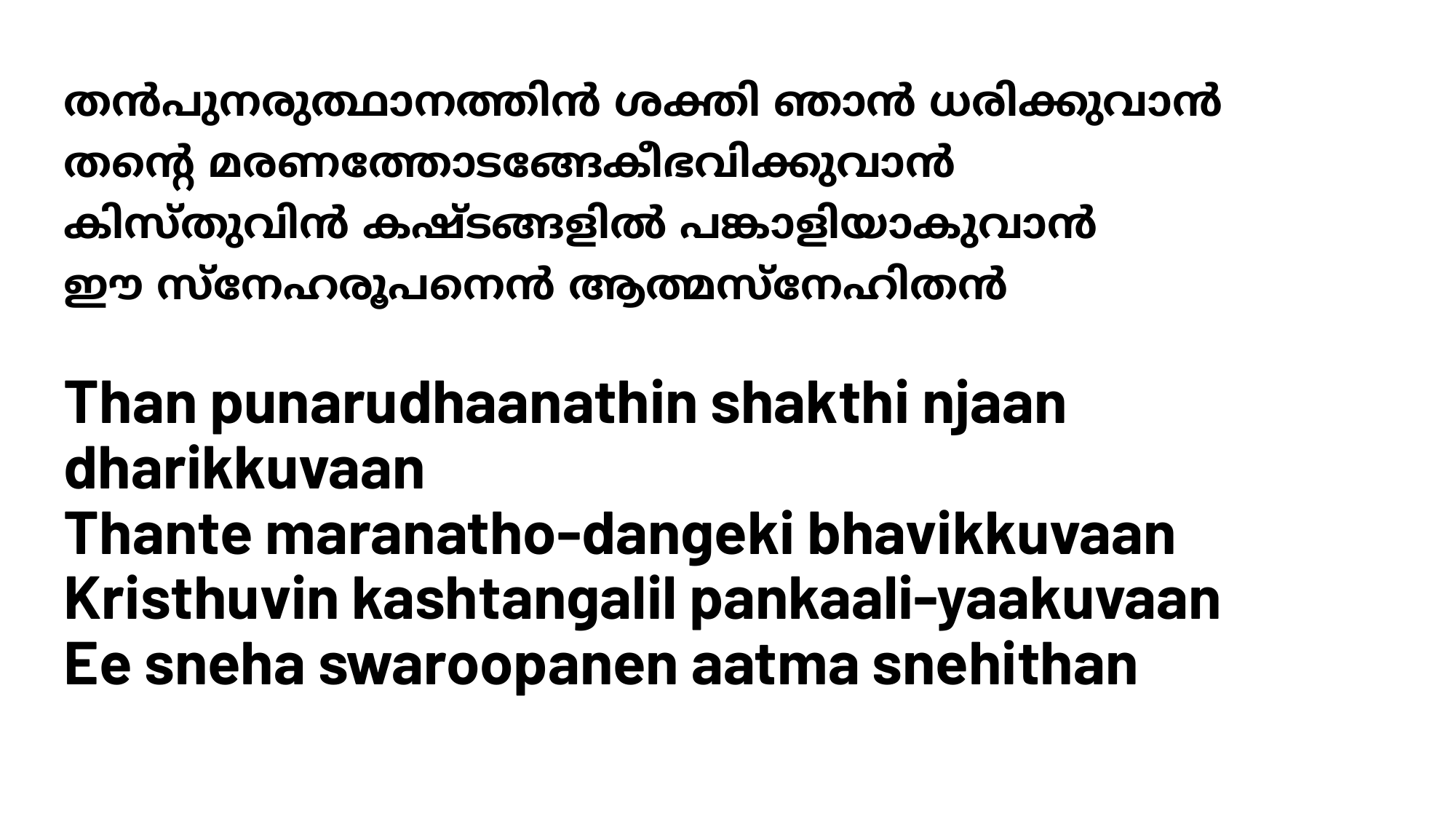

# തന്‍പുനരുത്ഥാനത്തിന്‍ ശക്തി ഞാന്‍ ധരിക്കുവാന്‍ തന്‍റെ മരണത്തോടങ്ങേകീഭവിക്കുവാന്‍ കിസ്തുവിന്‍ കഷ്ടങ്ങളില്‍ പങ്കാളിയാകുവാന്‍ ഈ സ്നേഹരൂപനെന്‍ ആത്മസ്നേഹിതന്‍
Than punarudhaanathin shakthi njaan dharikkuvaan
Thante maranatho-dangeki bhavikkuvaan
Kristhuvin kashtangalil pankaali-yaakuvaan
Ee sneha swaroopanen aatma snehithan